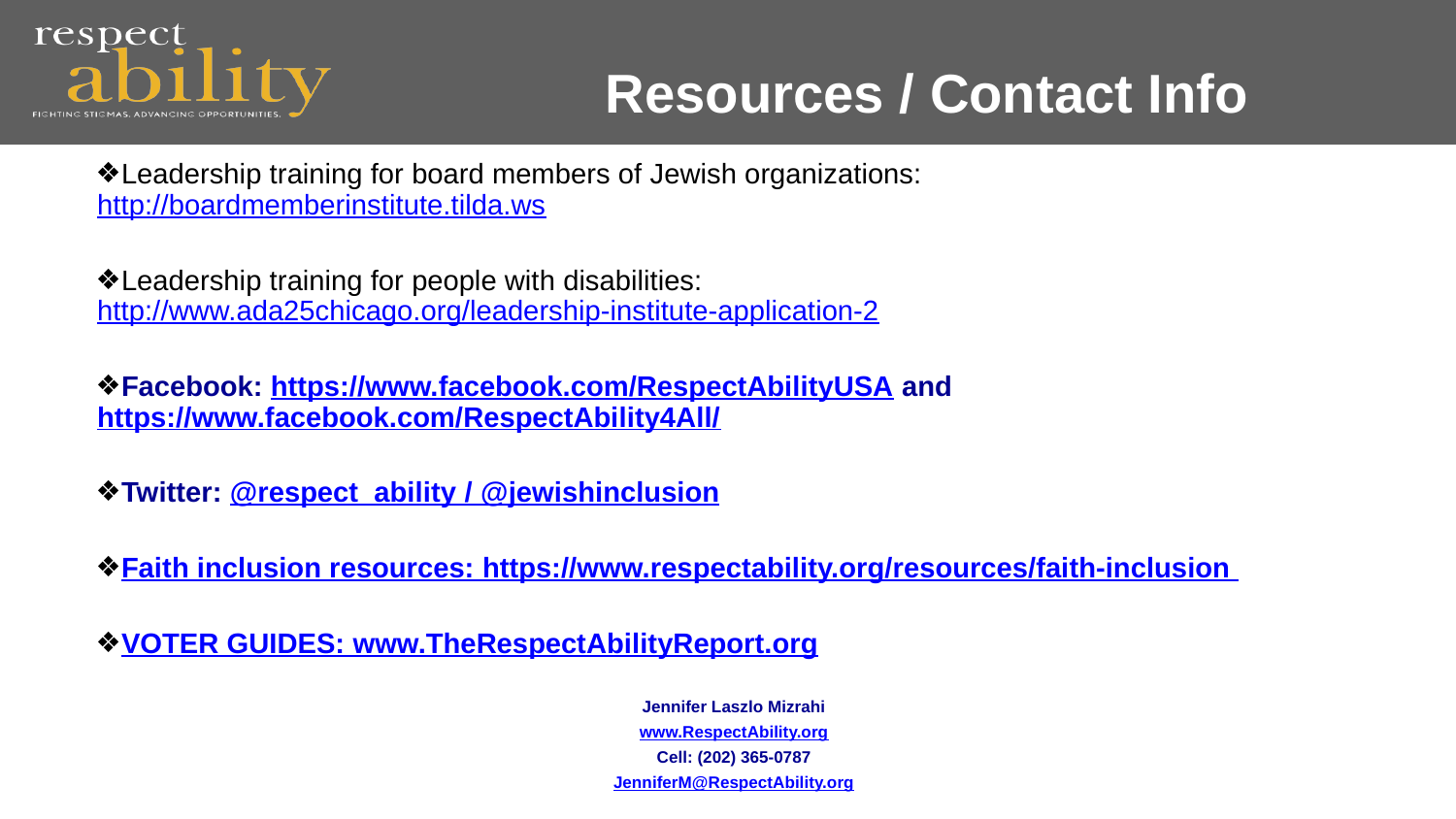

Resources / Contact Info

Leadership training for board members of Jewish organizations: http://boardmemberinstitute.tilda.ws

Leadership training for people with disabilities: http://www.ada25chicago.org/leadership-institute-application-2

Facebook: https://www.facebook.com/RespectAbilityUSA and https://www.facebook.com/RespectAbility4All/

Twitter: @respect_ability / @jewishinclusion

Faith inclusion resources: https://www.respectability.org/resources/faith-inclusion

VOTER GUIDES: www.TheRespectAbilityReport.org

Jennifer Laszlo Mizrahi
www.RespectAbility.org
Cell: (202) 365-0787
JenniferM@RespectAbility.org